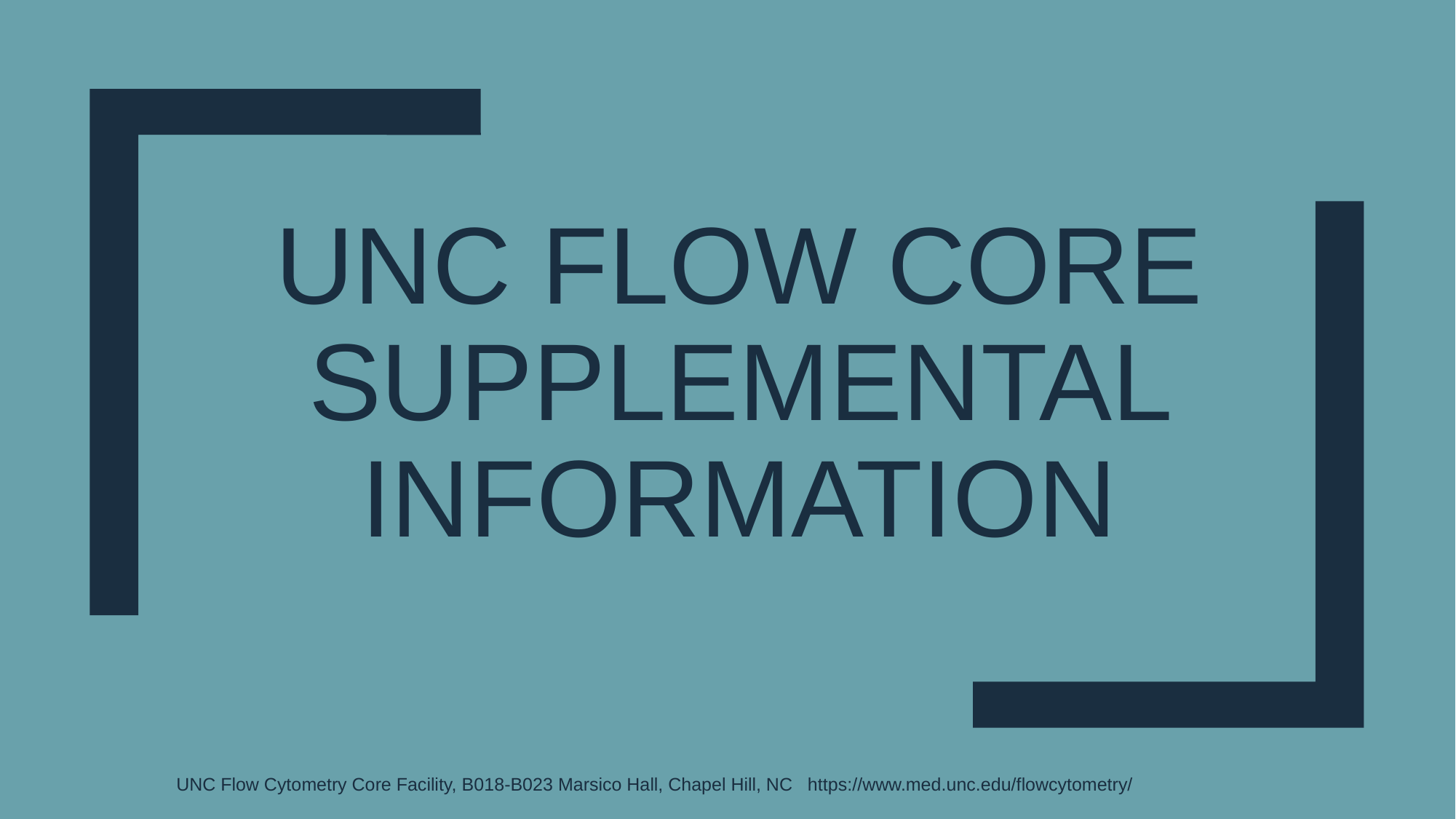

# UNC Flow core supplemental information
UNC Flow Cytometry Core Facility, B018-B023 Marsico Hall, Chapel Hill, NC   https://www.med.unc.edu/flowcytometry/